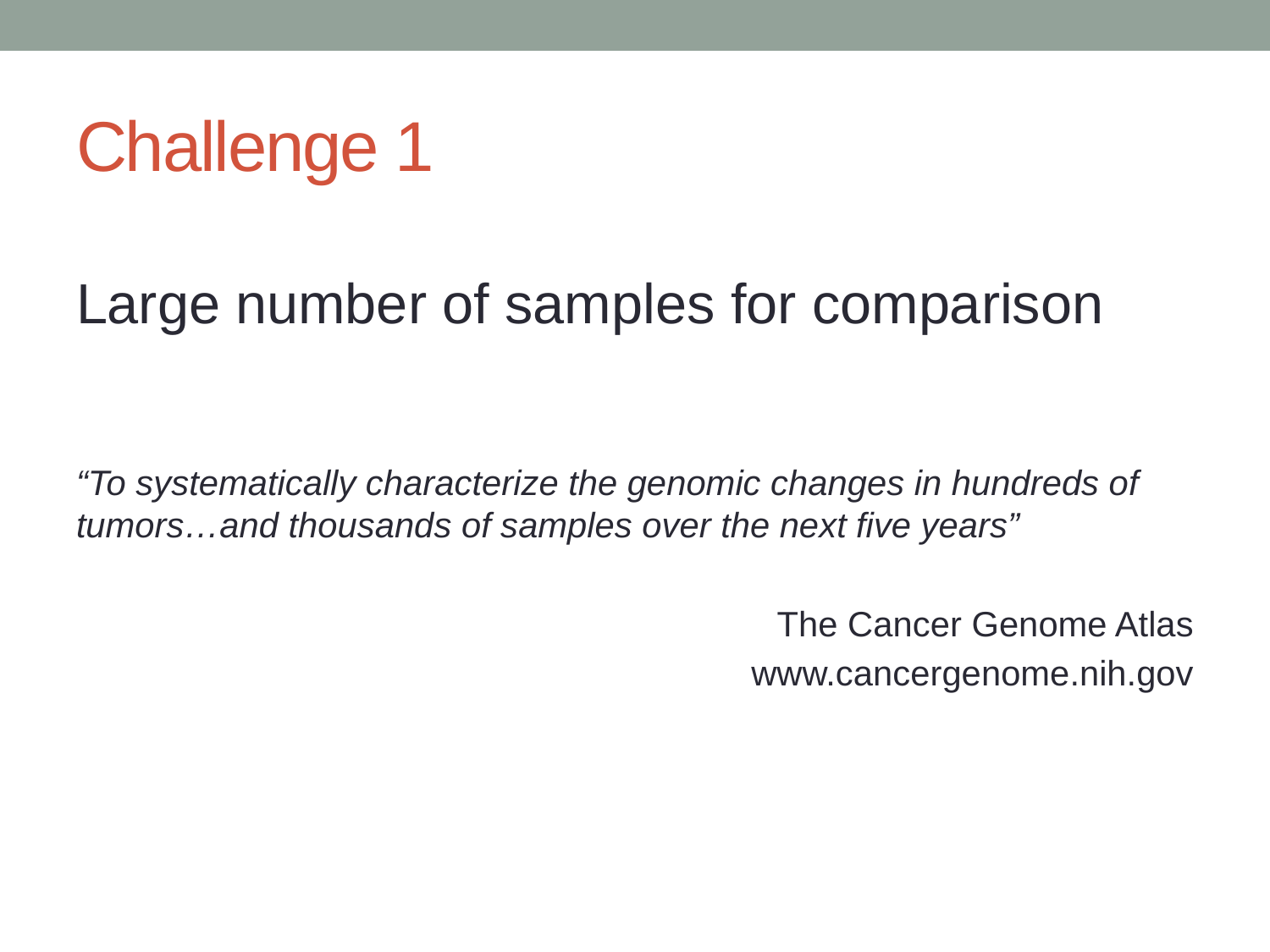

# Challenge 1
Large number of samples for comparison

“To systematically characterize the genomic changes in hundreds of tumors…and thousands of samples over the next five years”

The Cancer Genome Atlas
www.cancergenome.nih.gov